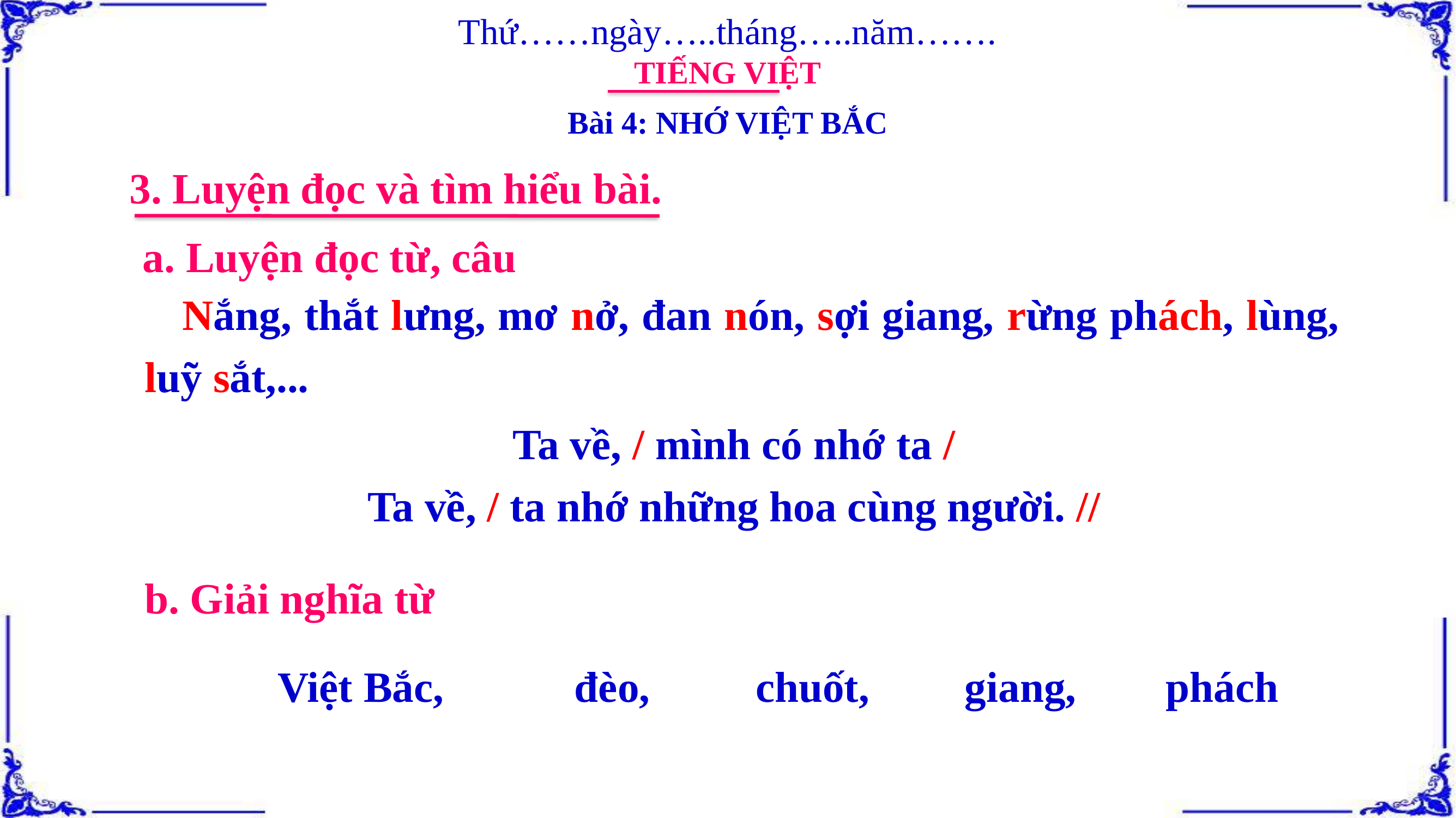

Thứ……ngày…..tháng…..năm…….
TIẾNG VIỆT
Bài 4: NHỚ VIỆT BẮC
3. Luyện đọc và tìm hiểu bài.
a. Luyện đọc từ, câu
   Nắng, thắt lưng, mơ nở, đan nón, sợi giang, rừng phách, lùng, luỹ sắt,...
Ta về, / mình có nhớ ta /
Ta về, / ta nhớ những hoa cùng người. //
b. Giải nghĩa từ
Việt Bắc,
đèo,
chuốt,
giang,
phách